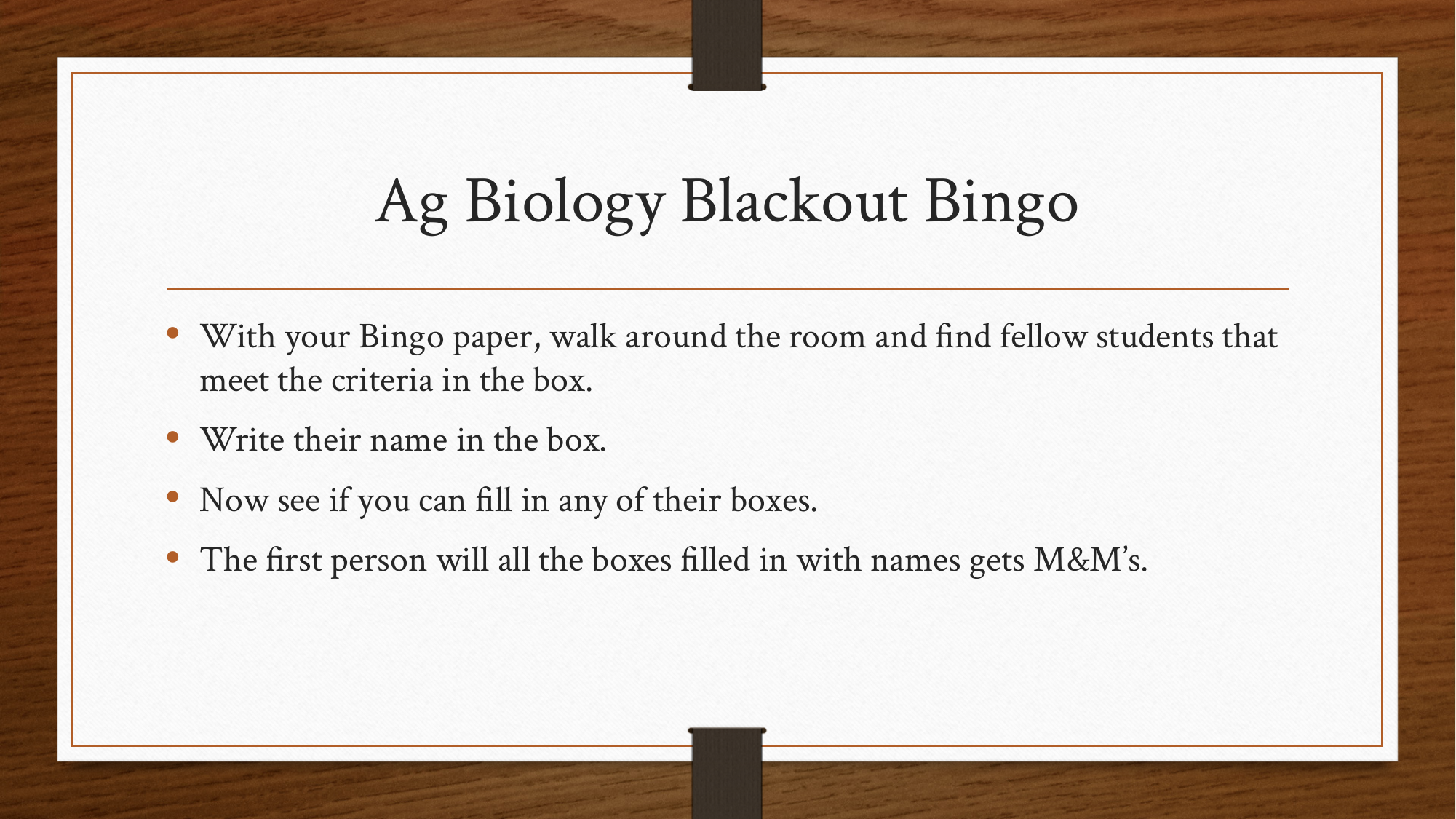

# Ag Biology Blackout Bingo
With your Bingo paper, walk around the room and find fellow students that meet the criteria in the box.
Write their name in the box.
Now see if you can fill in any of their boxes.
The first person will all the boxes filled in with names gets M&M’s.